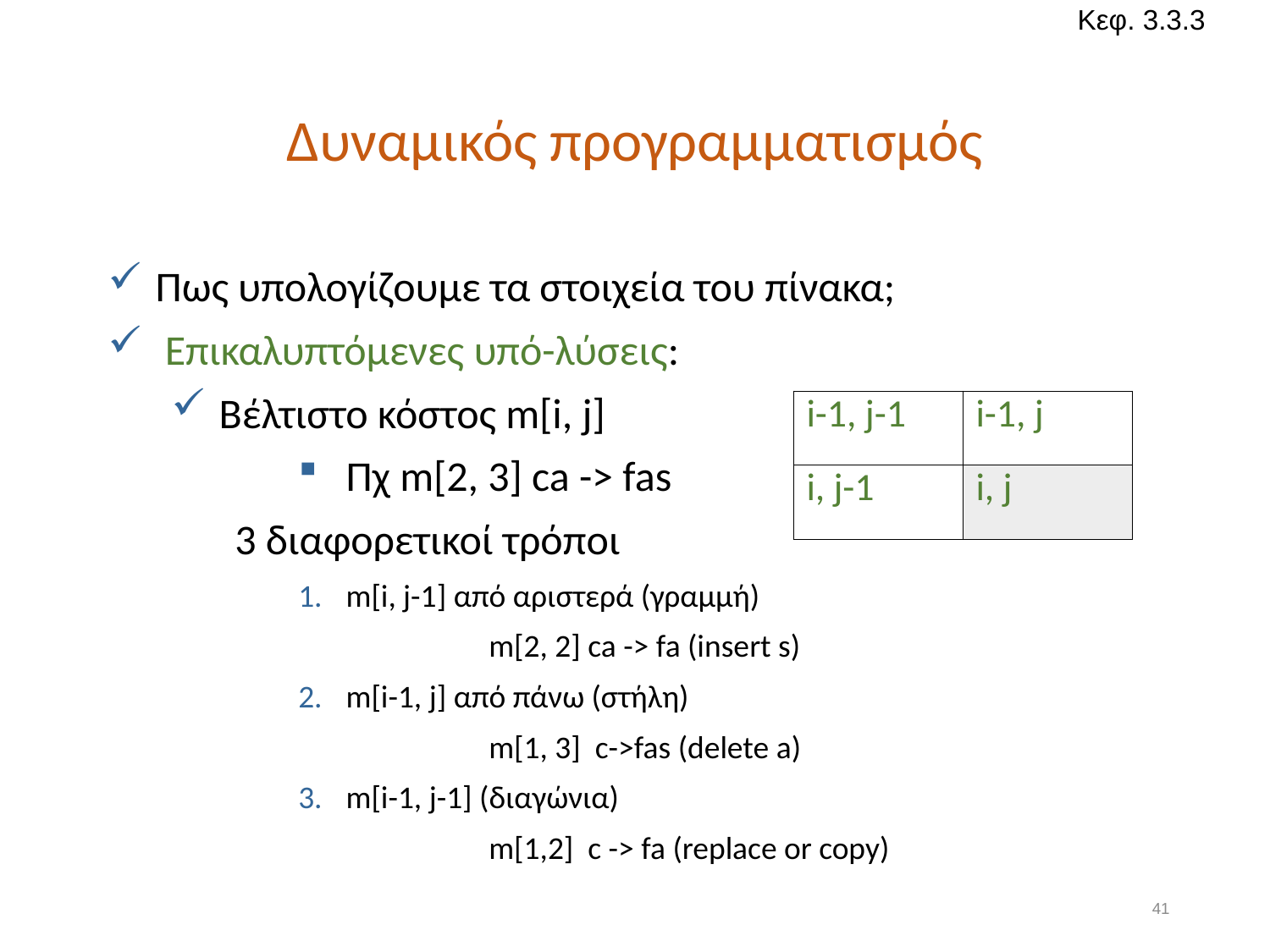

Κεφ. 3.3.3
# Δυναμικός προγραμματισμός

Πως υπολογίζουμε τα στοιχεία του πίνακα;
 Επικαλυπτόμενες υπό-λύσεις:
Βέλτιστο κόστος m[i, j]
Πχ m[2, 3] ca -> fas
3 διαφορετικοί τρόποι
m[i, j-1] από αριστερά (γραμμή)
	m[2, 2] ca -> fa (insert s)
m[i-1, j] από πάνω (στήλη)
	m[1, 3]  c->fas (delete a)
m[i-1, j-1] (διαγώνια)
	m[1,2]  c -> fa (replace or copy)
| i-1, j-1 | i-1, j |
| --- | --- |
| i, j-1 | i, j |
41